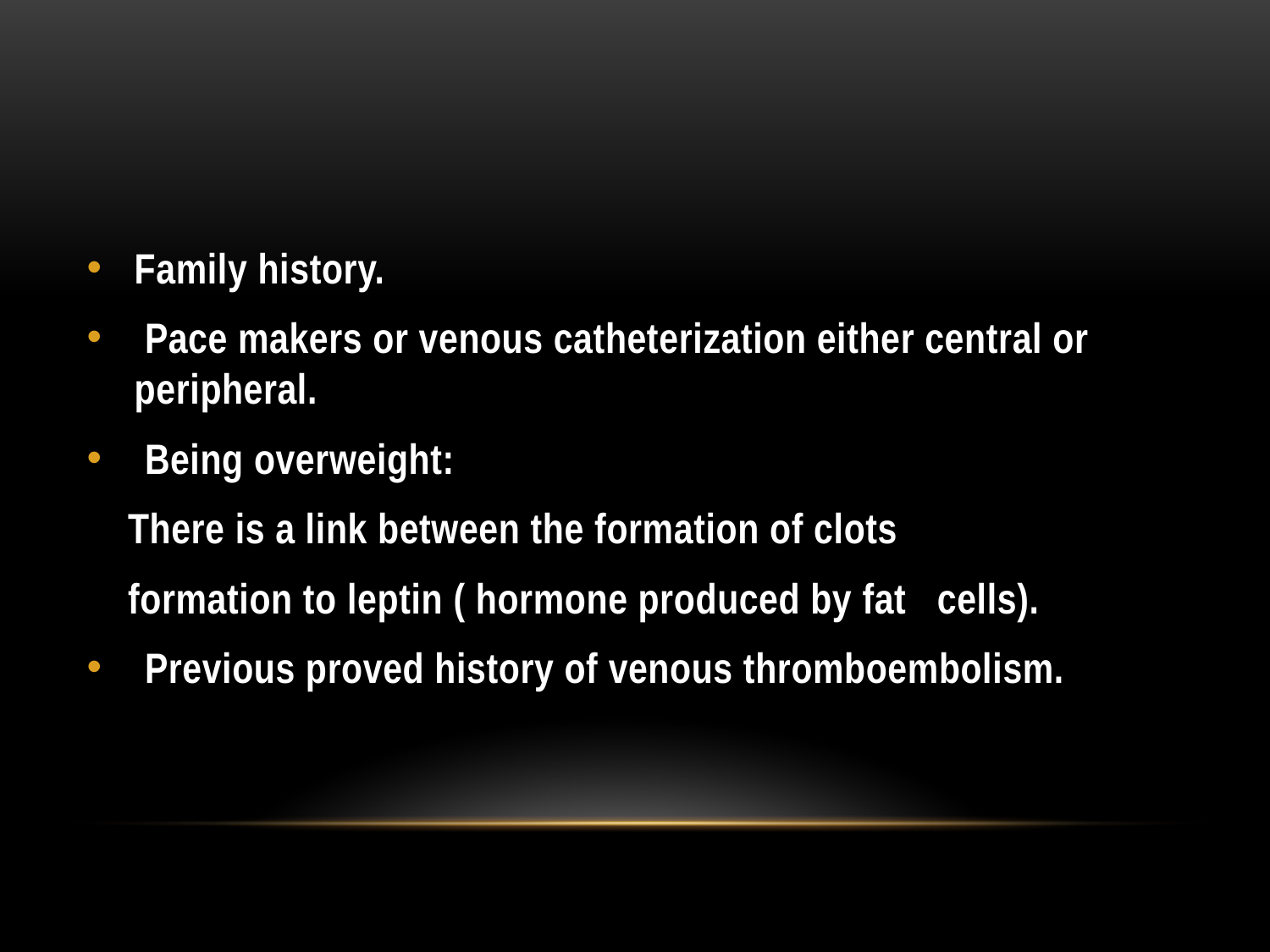

#

Family history.
 Pace makers or venous catheterization either central or peripheral.
 Being overweight:
    There is a link between the formation of clots
    formation to leptin ( hormone produced by fat   cells).
 Previous proved history of venous thromboembolism.